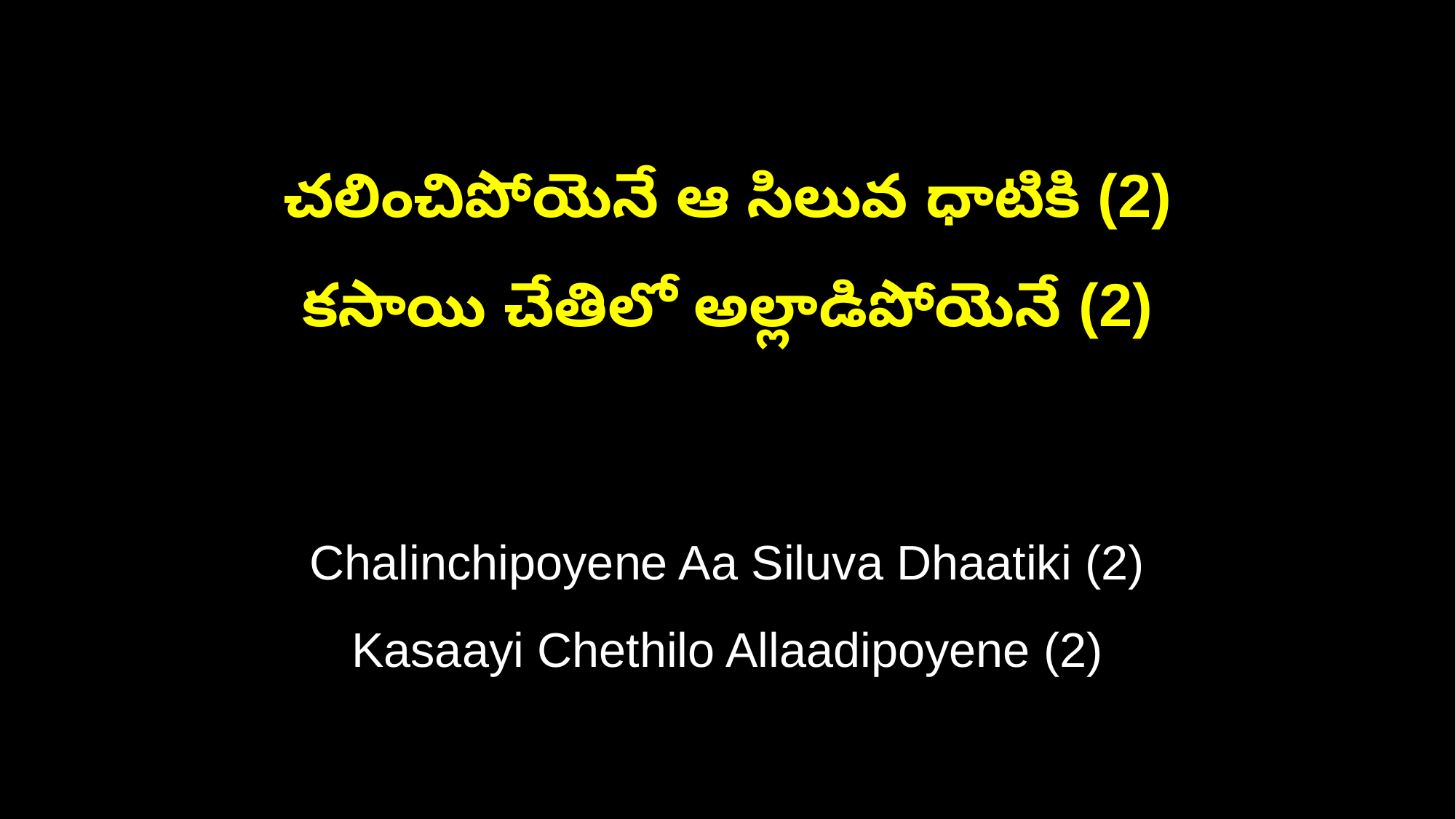

చలించిపోయెనే ఆ సిలువ ధాటికి (2)
కసాయి చేతిలో అల్లాడిపోయెనే (2)
Chalinchipoyene Aa Siluva Dhaatiki (2)
Kasaayi Chethilo Allaadipoyene (2)